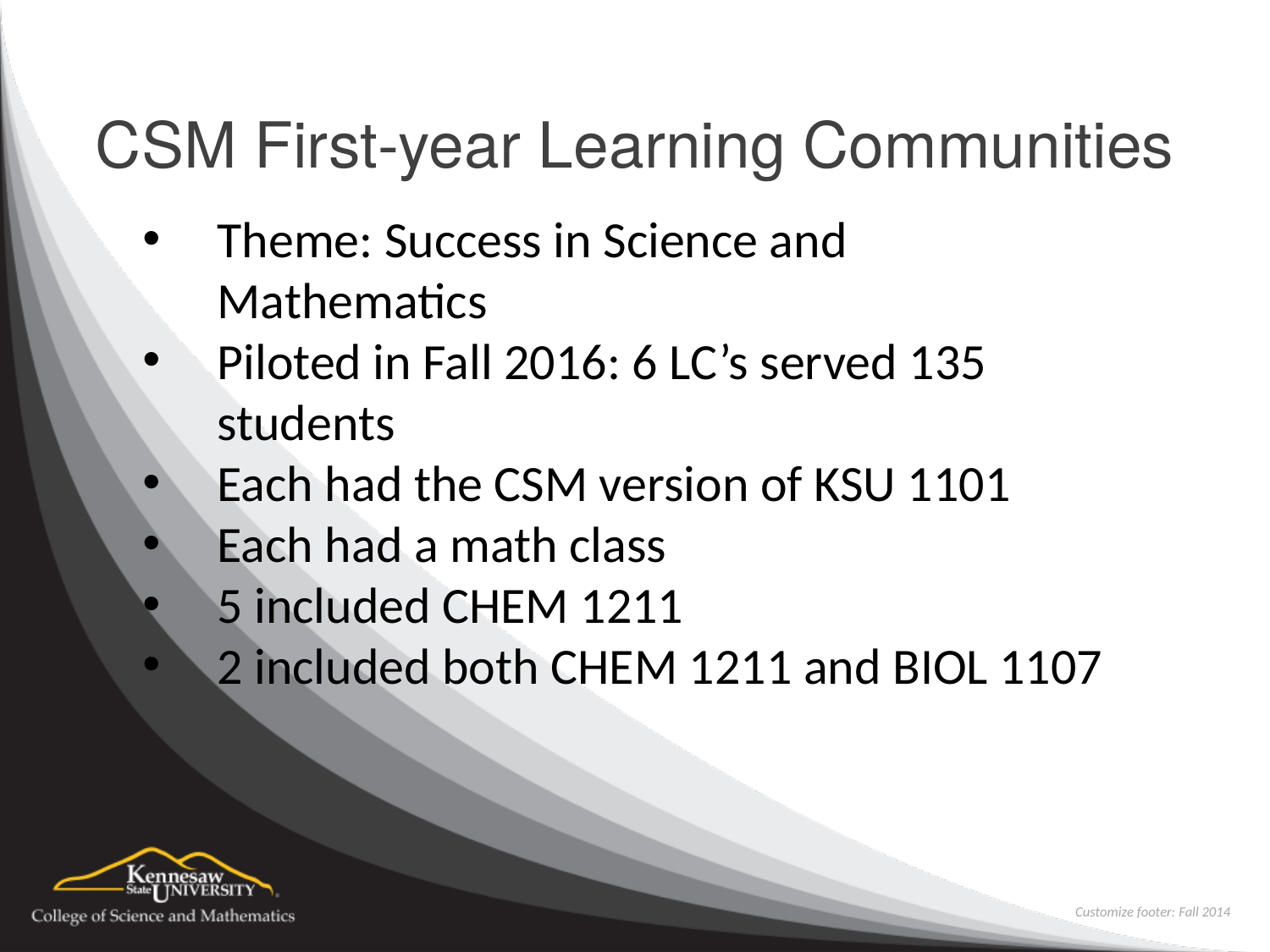

CSM First-year Learning Communities
Theme: Success in Science and Mathematics
Piloted in Fall 2016: 6 LC’s served 135 students
Each had the CSM version of KSU 1101
Each had a math class
5 included CHEM 1211
2 included both CHEM 1211 and BIOL 1107

Customize footer: Fall 2014